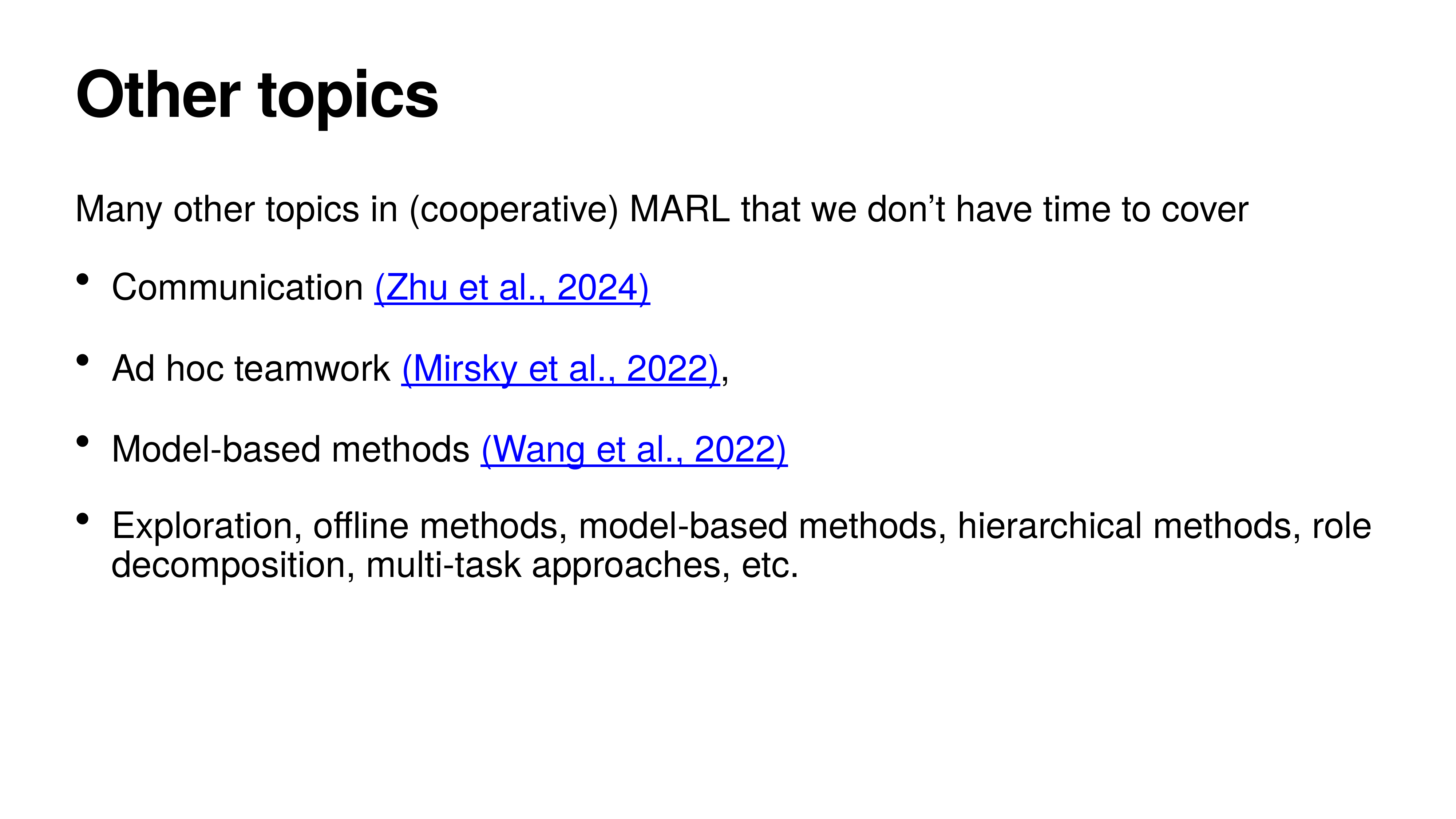

# Other topics
Many other topics in (cooperative) MARL that we don’t have time to cover
Communication (Zhu et al., 2024)
Ad hoc teamwork (Mirsky et al., 2022),
Model-based methods (Wang et al., 2022)
Exploration, offline methods, model-based methods, hierarchical methods, role decomposition, multi-task approaches, etc.